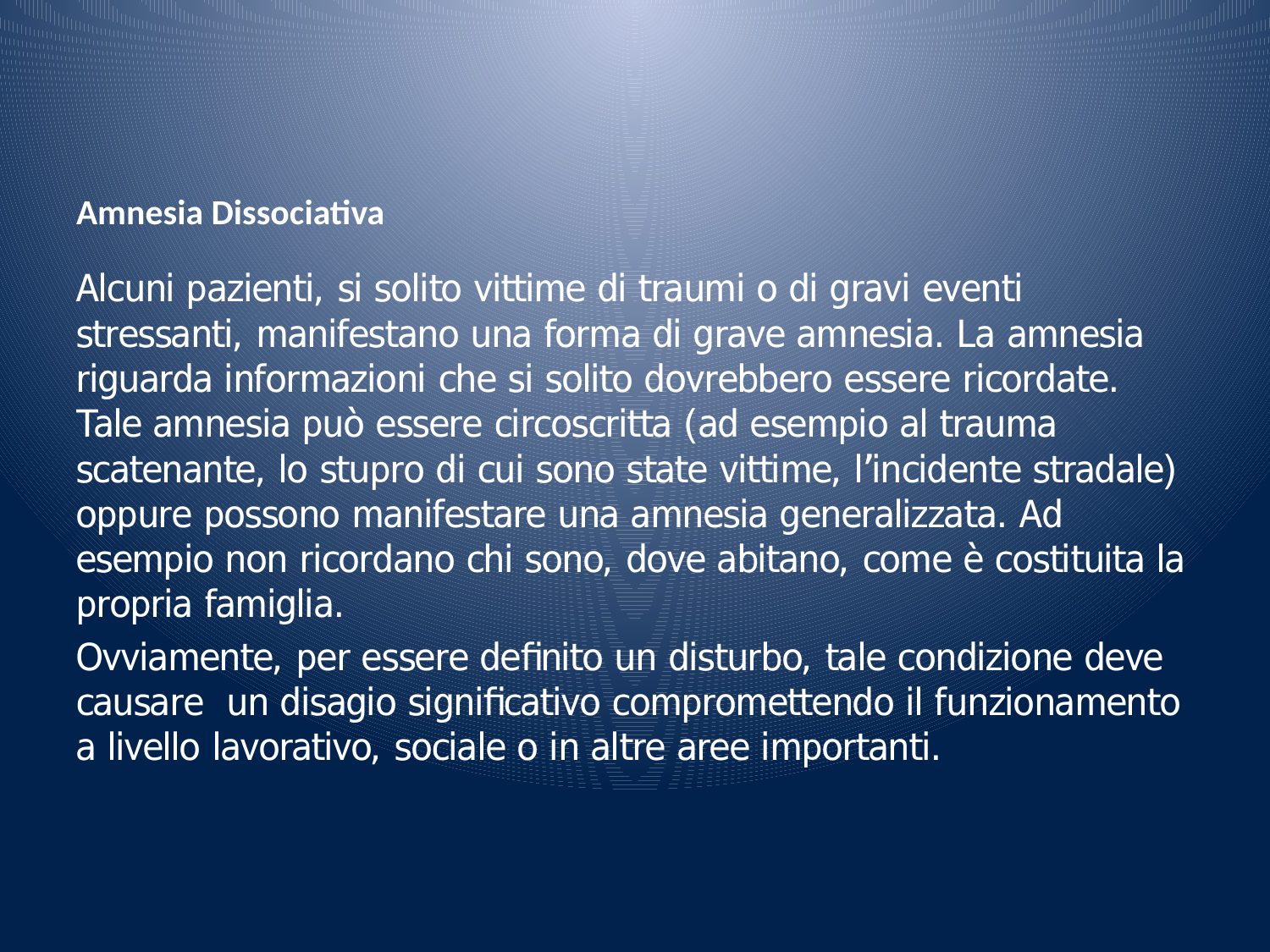

# Amnesia Dissociativa
Alcuni pazienti, si solito vittime di traumi o di gravi eventi stressanti, manifestano una forma di grave amnesia. La amnesia riguarda informazioni che si solito dovrebbero essere ricordate. Tale amnesia può essere circoscritta (ad esempio al trauma scatenante, lo stupro di cui sono state vittime, l’incidente stradale) oppure possono manifestare una amnesia generalizzata. Ad esempio non ricordano chi sono, dove abitano, come è costituita la propria famiglia.
Ovviamente, per essere definito un disturbo, tale condizione deve causare  un disagio significativo compromettendo il funzionamento a livello lavorativo, sociale o in altre aree importanti.